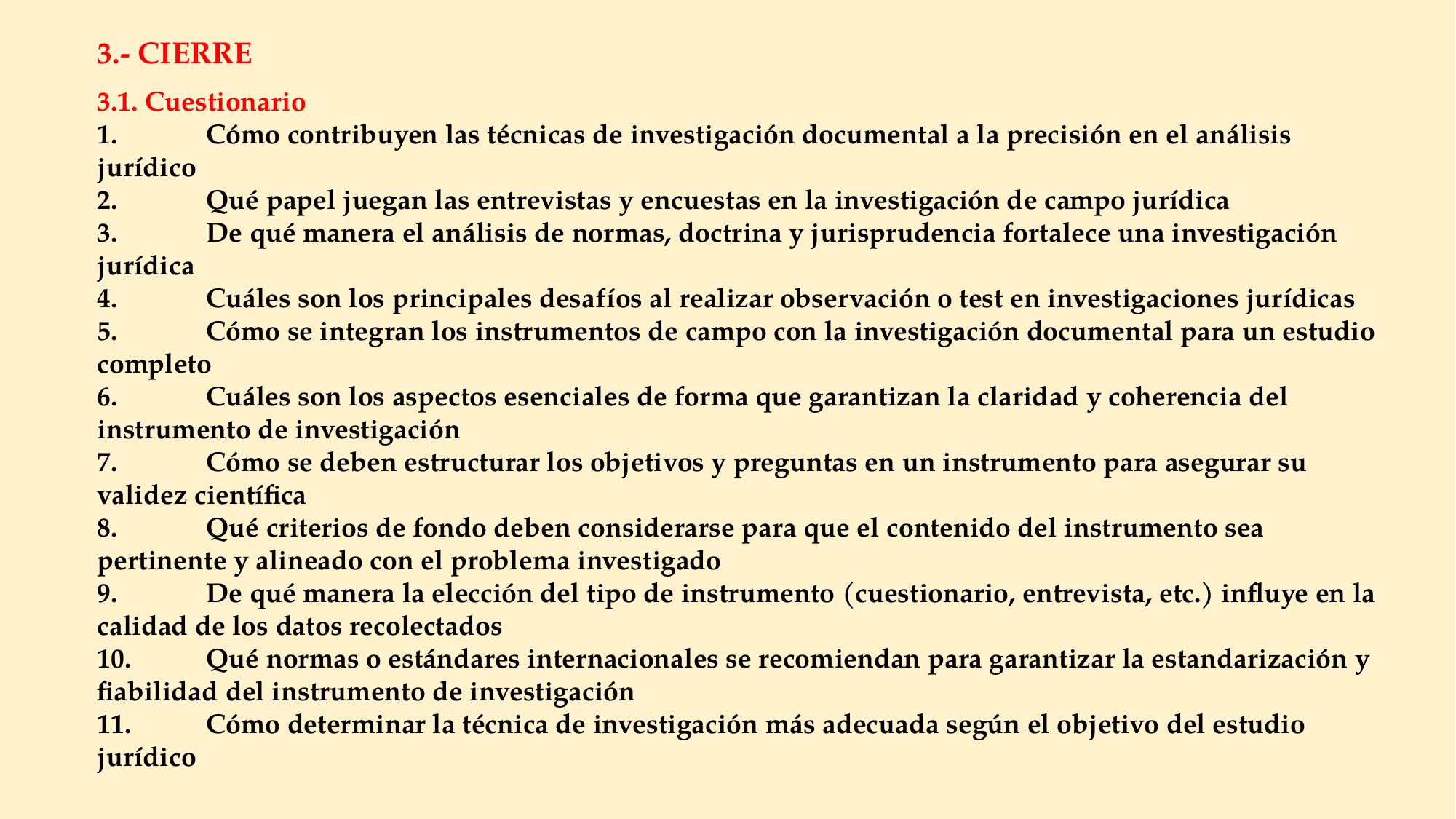

3.- CIERRE

3.1. Cuestionario
1.	Cómo contribuyen las técnicas de investigación documental a la precisión en el análisis jurídico
2.	Qué papel juegan las entrevistas y encuestas en la investigación de campo jurídica
3.	De qué manera el análisis de normas, doctrina y jurisprudencia fortalece una investigación jurídica
4.	Cuáles son los principales desafíos al realizar observación o test en investigaciones jurídicas
5.	Cómo se integran los instrumentos de campo con la investigación documental para un estudio completo
6.	Cuáles son los aspectos esenciales de forma que garantizan la claridad y coherencia del instrumento de investigación
7.	Cómo se deben estructurar los objetivos y preguntas en un instrumento para asegurar su validez científica
8.	Qué criterios de fondo deben considerarse para que el contenido del instrumento sea pertinente y alineado con el problema investigado
9.	De qué manera la elección del tipo de instrumento (cuestionario, entrevista, etc.) influye en la calidad de los datos recolectados
10.	Qué normas o estándares internacionales se recomiendan para garantizar la estandarización y fiabilidad del instrumento de investigación
11.	Cómo determinar la técnica de investigación más adecuada según el objetivo del estudio jurídico